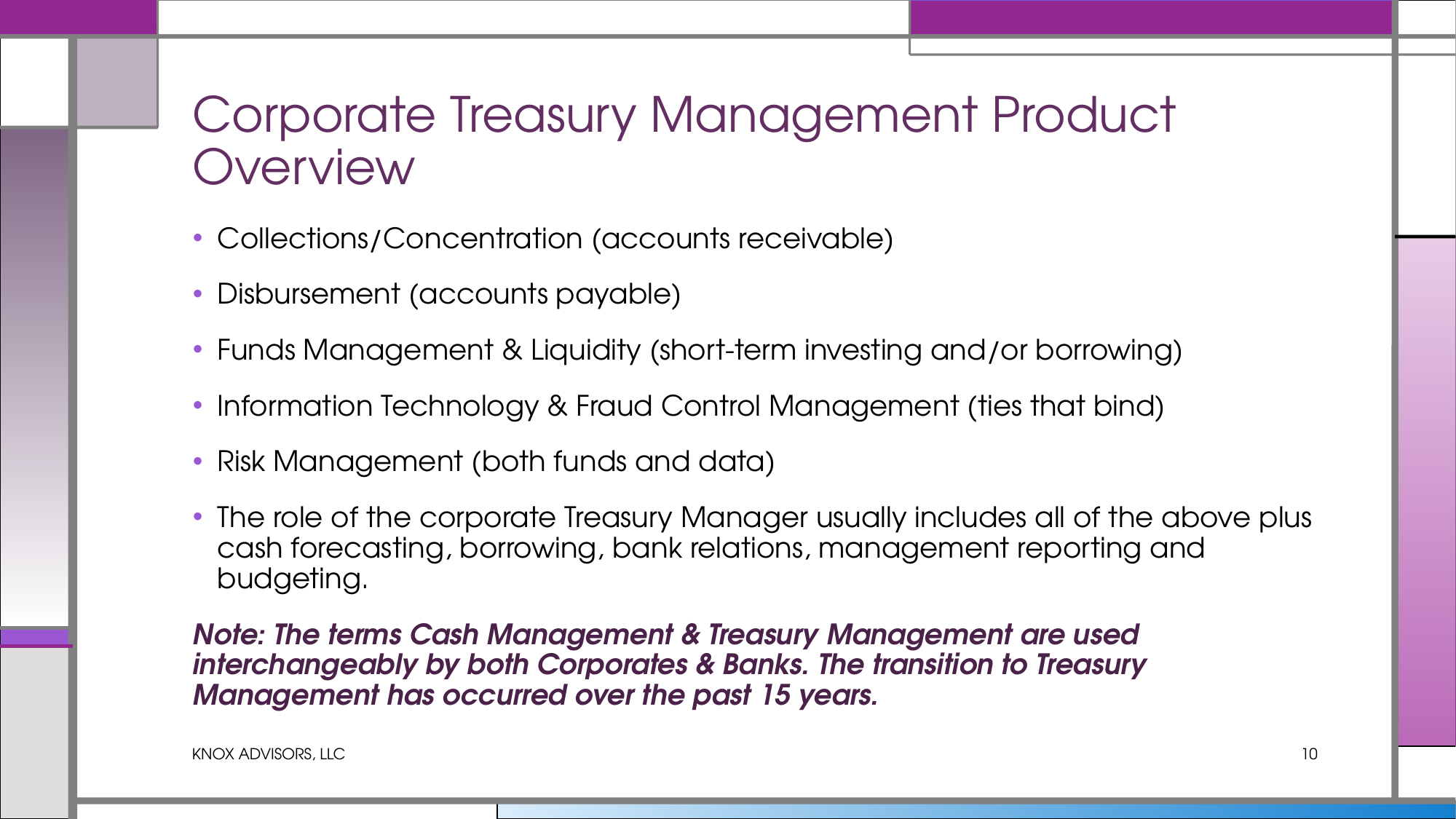

# Corporate Treasury Management Product Overview
Collections/Concentration (accounts receivable)
Disbursement (accounts payable)
Funds Management & Liquidity (short-term investing and/or borrowing)
Information Technology & Fraud Control Management (ties that bind)
Risk Management (both funds and data)
The role of the corporate Treasury Manager usually includes all of the above plus cash forecasting, borrowing, bank relations, management reporting and budgeting.
Note: The terms Cash Management & Treasury Management are used interchangeably by both Corporates & Banks. The transition to Treasury Management has occurred over the past 15 years.

KNOX ADVISORS, LLC
10